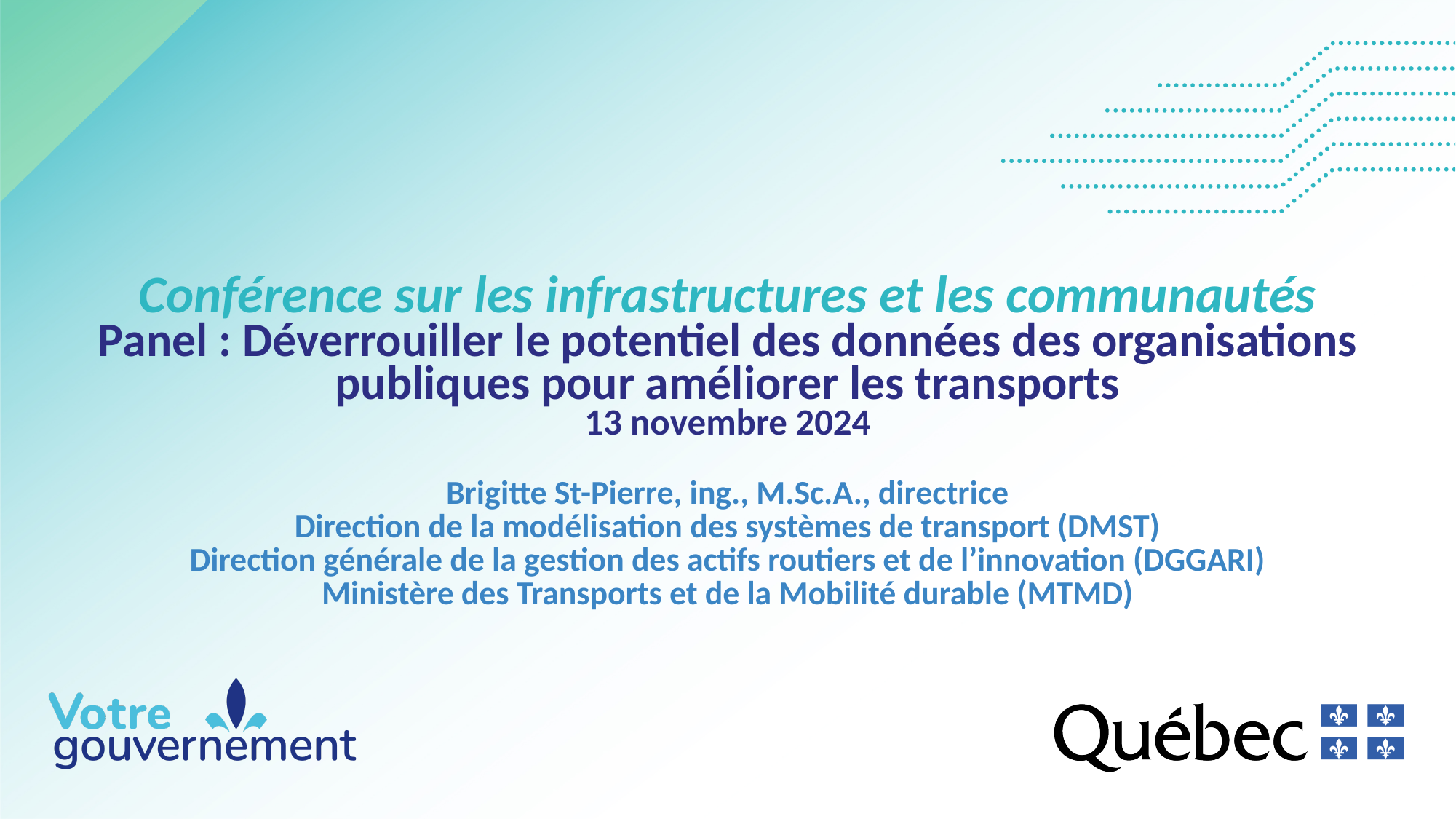

# Conférence sur les infrastructures et les communautés Panel : Déverrouiller le potentiel des données des organisations publiques pour améliorer les transports 13 novembre 2024
Brigitte St-Pierre, ing., M.Sc.A., directrice
Direction de la modélisation des systèmes de transport (DMST)
Direction générale de la gestion des actifs routiers et de l’innovation (DGGARI)
Ministère des Transports et de la Mobilité durable (MTMD)